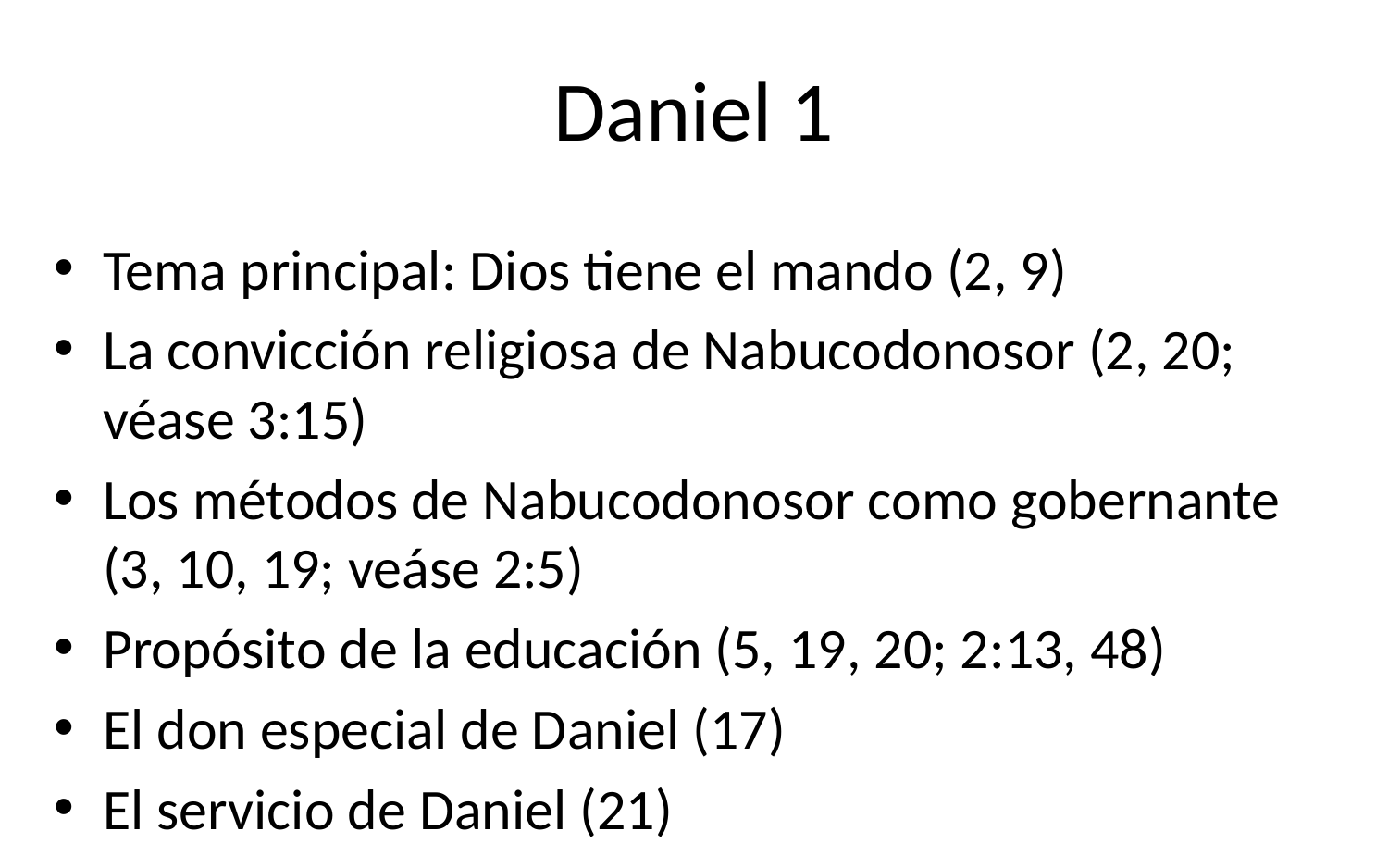

# Daniel 1
Tema principal: Dios tiene el mando (2, 9)
La convicción religiosa de Nabucodonosor (2, 20; véase 3:15)
Los métodos de Nabucodonosor como gobernante (3, 10, 19; veáse 2:5)
Propósito de la educación (5, 19, 20; 2:13, 48)
El don especial de Daniel (17)
El servicio de Daniel (21)